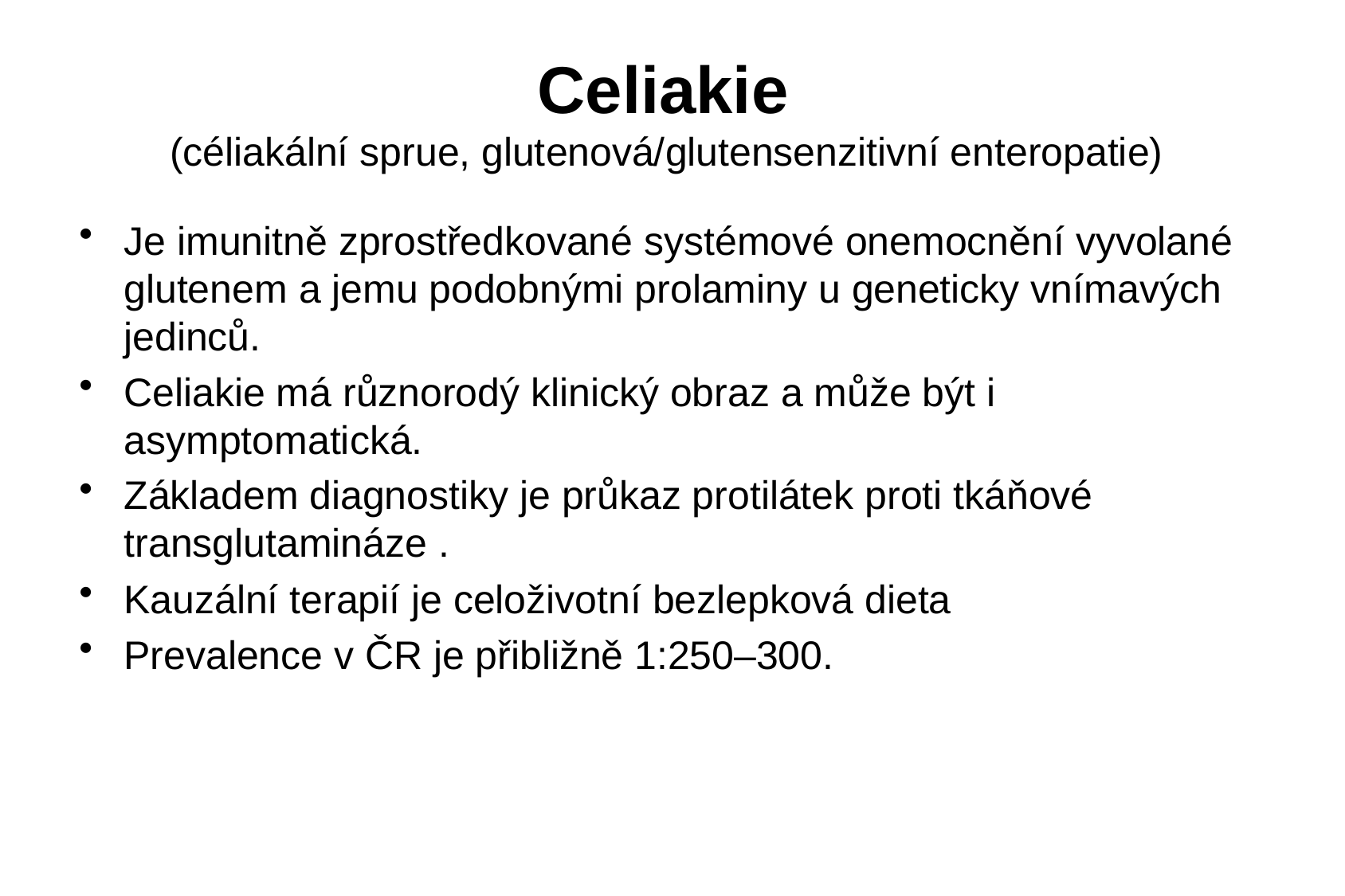

# Celiakie  (céliakální sprue, glutenová/glutensenzitivní enteropatie)
Je imunitně zprostředkované systémové onemocnění vyvolané glutenem a jemu podobnými prolaminy u geneticky vnímavých jedinců.
Celiakie má různorodý klinický obraz a může být i asymptomatická.
Základem diagnostiky je průkaz protilátek proti tkáňové transglutamináze .
Kauzální terapií je celoživotní bezlepková dieta
Prevalence v ČR je přibližně 1:250–300.